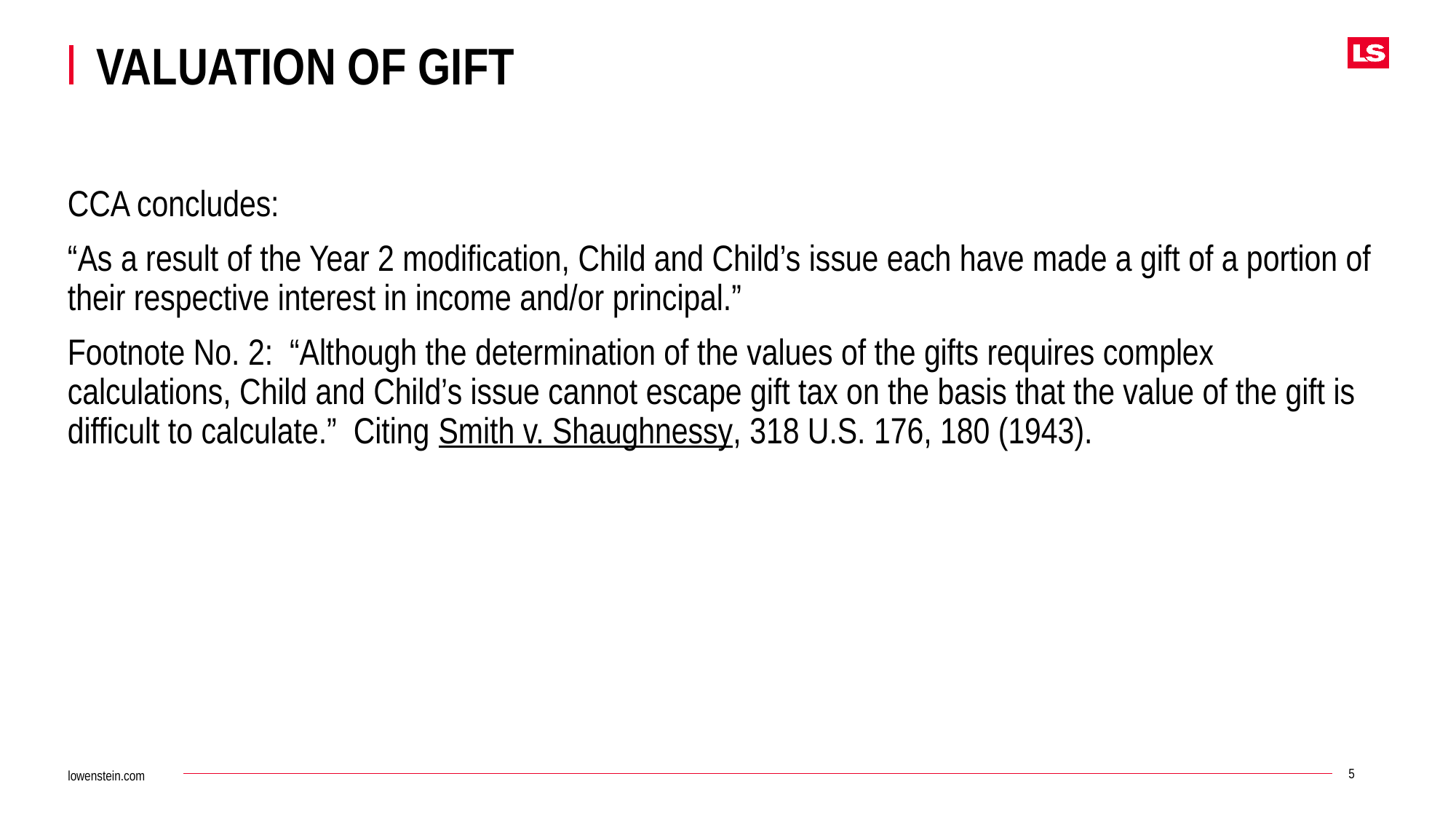

# Valuation of gift
CCA concludes:
“As a result of the Year 2 modification, Child and Child’s issue each have made a gift of a portion of their respective interest in income and/or principal.”
Footnote No. 2:  “Although the determination of the values of the gifts requires complex calculations, Child and Child’s issue cannot escape gift tax on the basis that the value of the gift is difficult to calculate.”  Citing Smith v. Shaughnessy, 318 U.S. 176, 180 (1943).
5